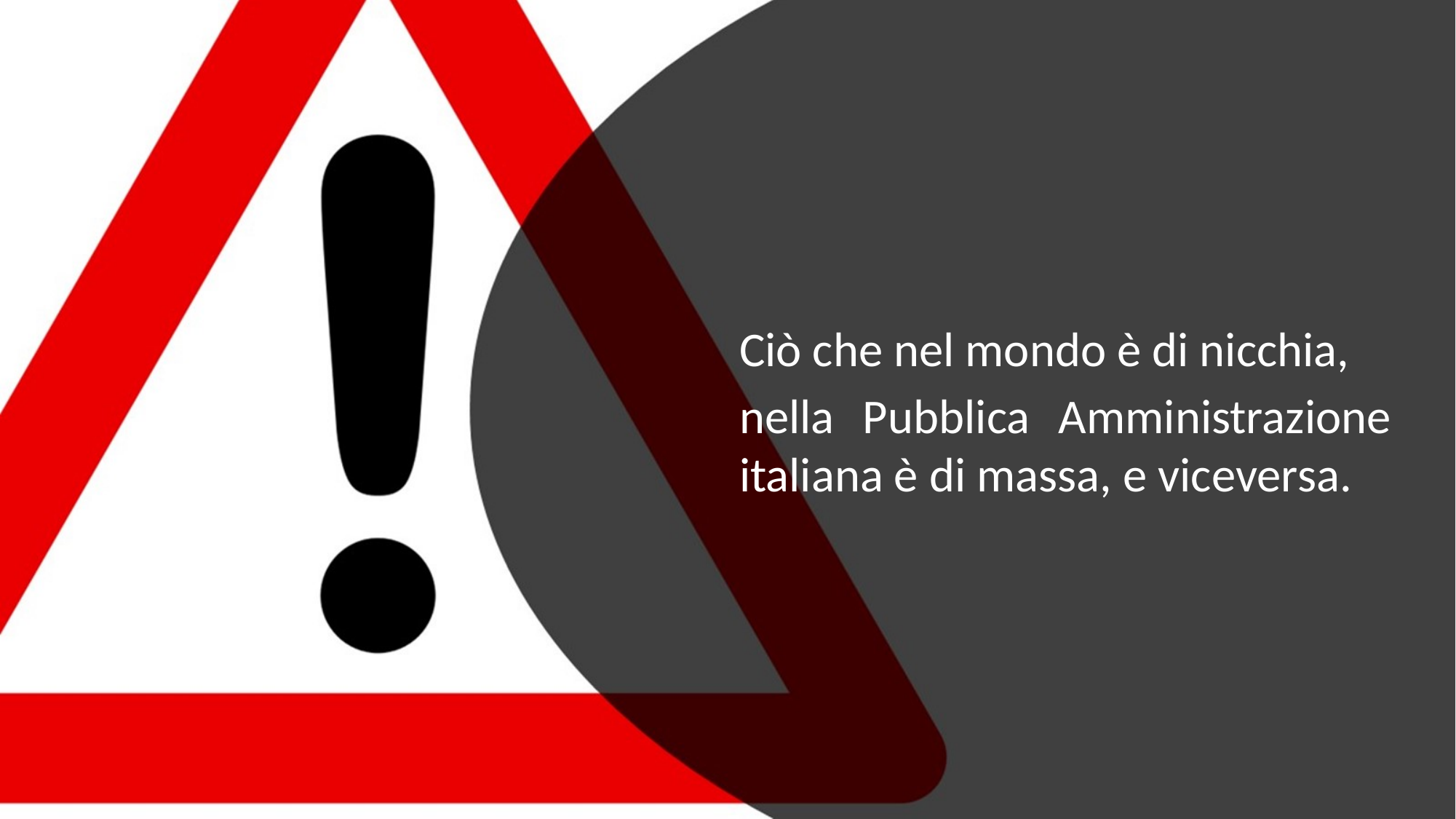

Ciò che nel mondo è di nicchia,
nella Pubblica Amministrazione italiana è di massa, e viceversa.